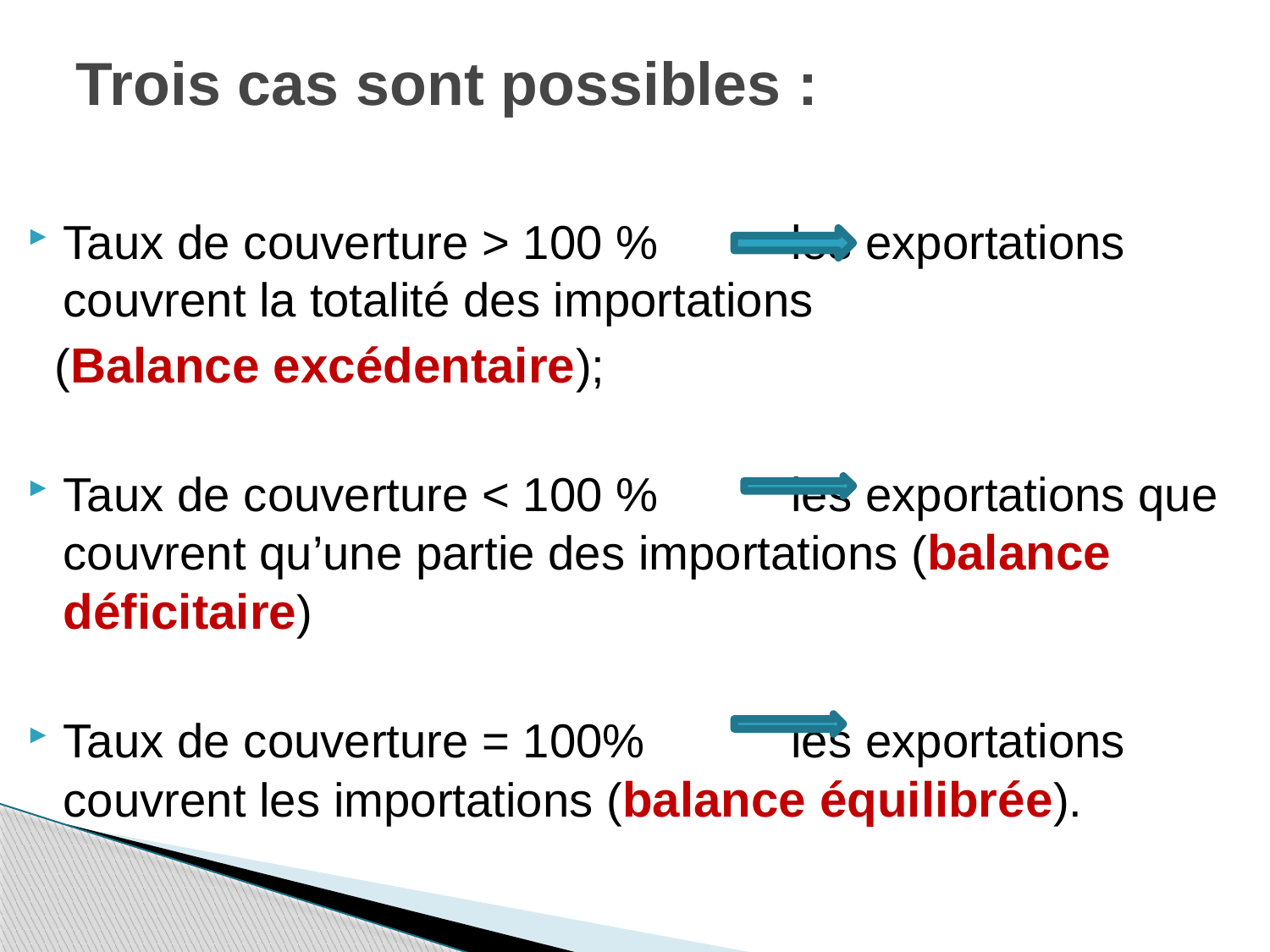

# Trois cas sont possibles :
Taux de couverture > 100 %          les exportations couvrent la totalité des importations
  (Balance excédentaire);

Taux de couverture < 100 %          les exportations que couvrent qu’une partie des importations (balance déficitaire)

Taux de couverture = 100%           les exportations couvrent les importations (balance équilibrée).